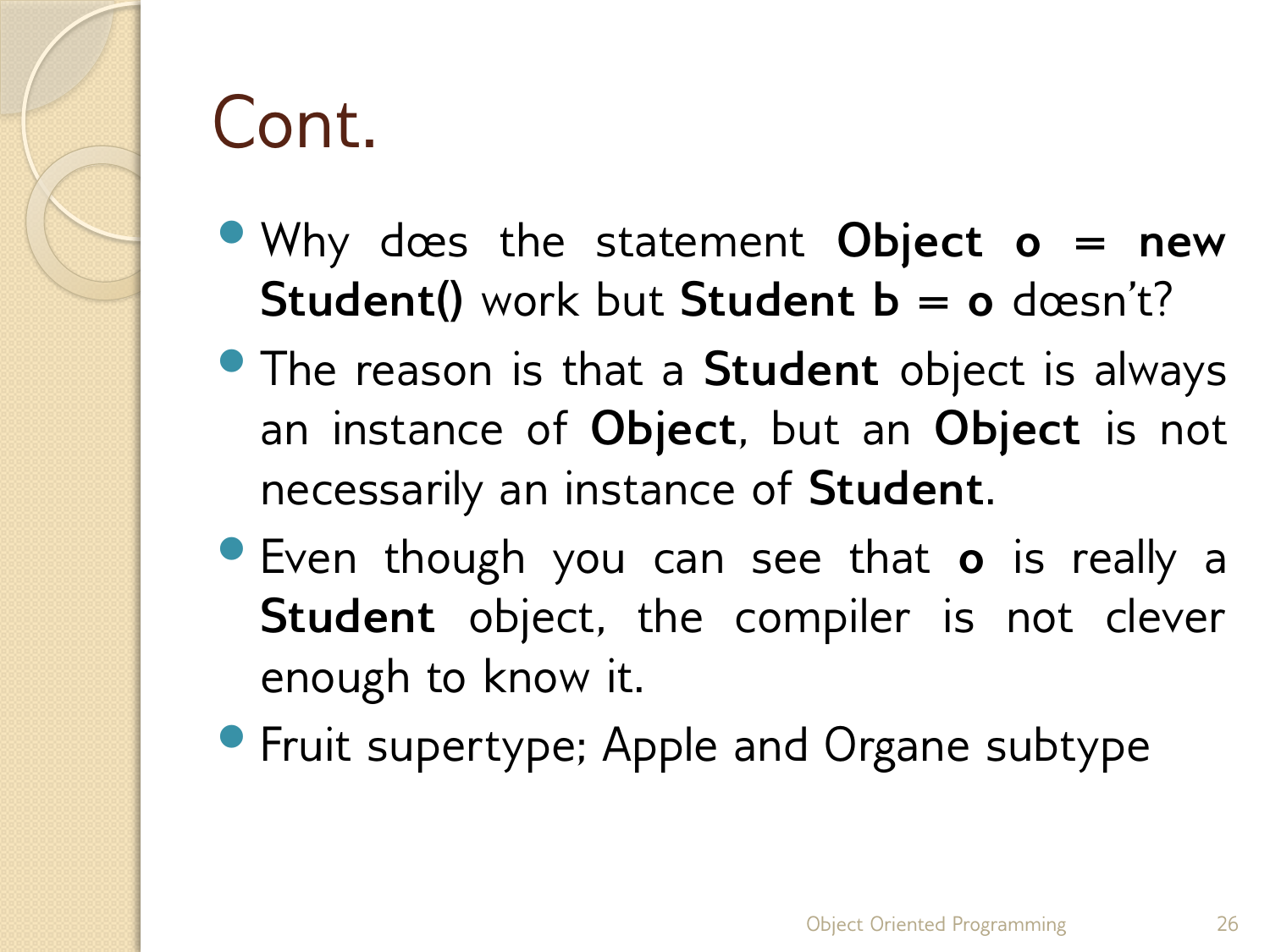

# Cont.
Why does the statement Object o = new Student() work but Student b = o doesn’t?
The reason is that a Student object is always an instance of Object, but an Object is not necessarily an instance of Student.
Even though you can see that o is really a Student object, the compiler is not clever enough to know it.
Fruit supertype; Apple and Organe subtype

Object Oriented Programming
26